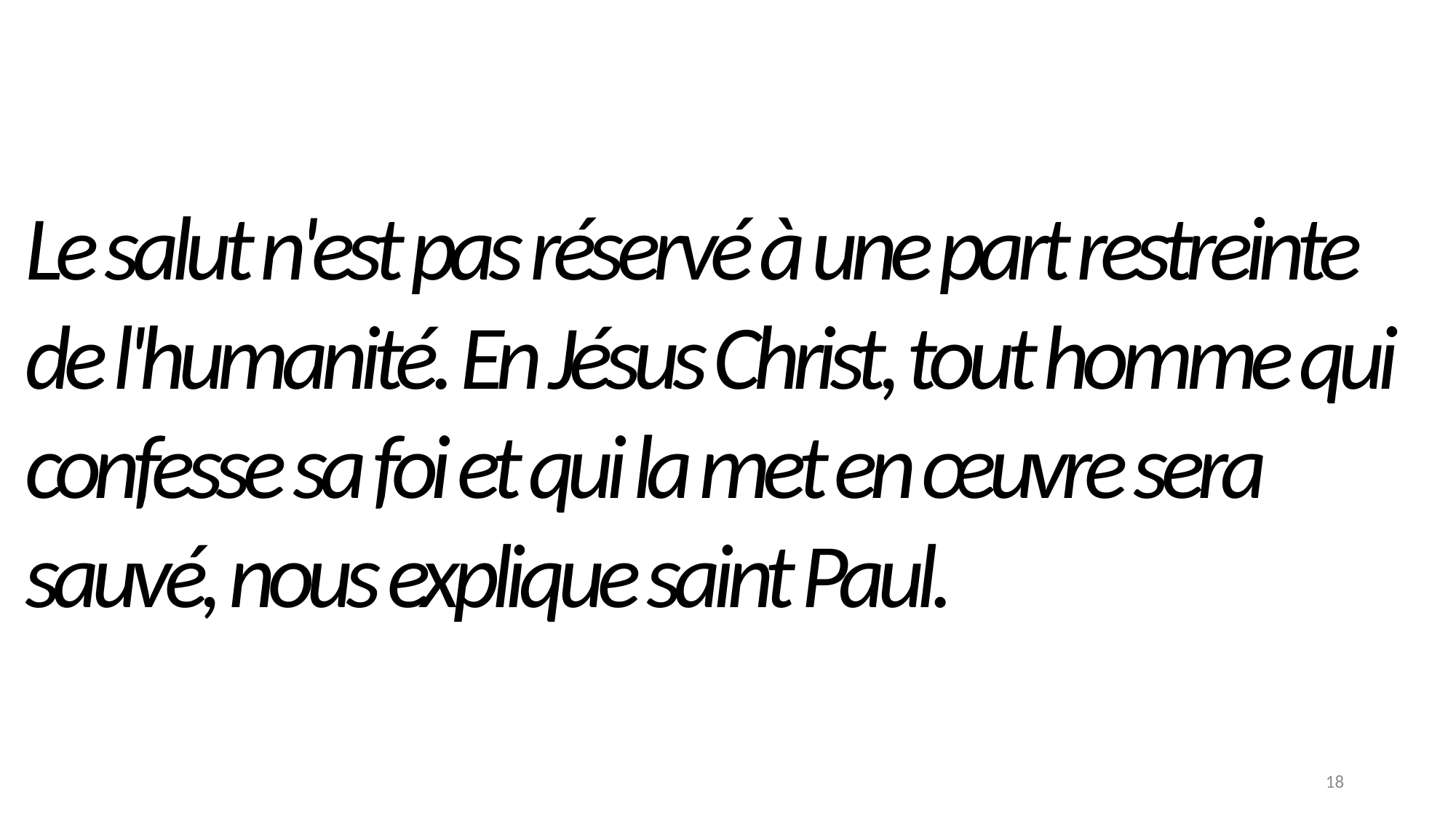

Le salut n'est pas réservé à une part restreinte de l'humanité. En Jésus Christ, tout homme qui confesse sa foi et qui la met en œuvre sera sauvé, nous explique saint Paul.
18